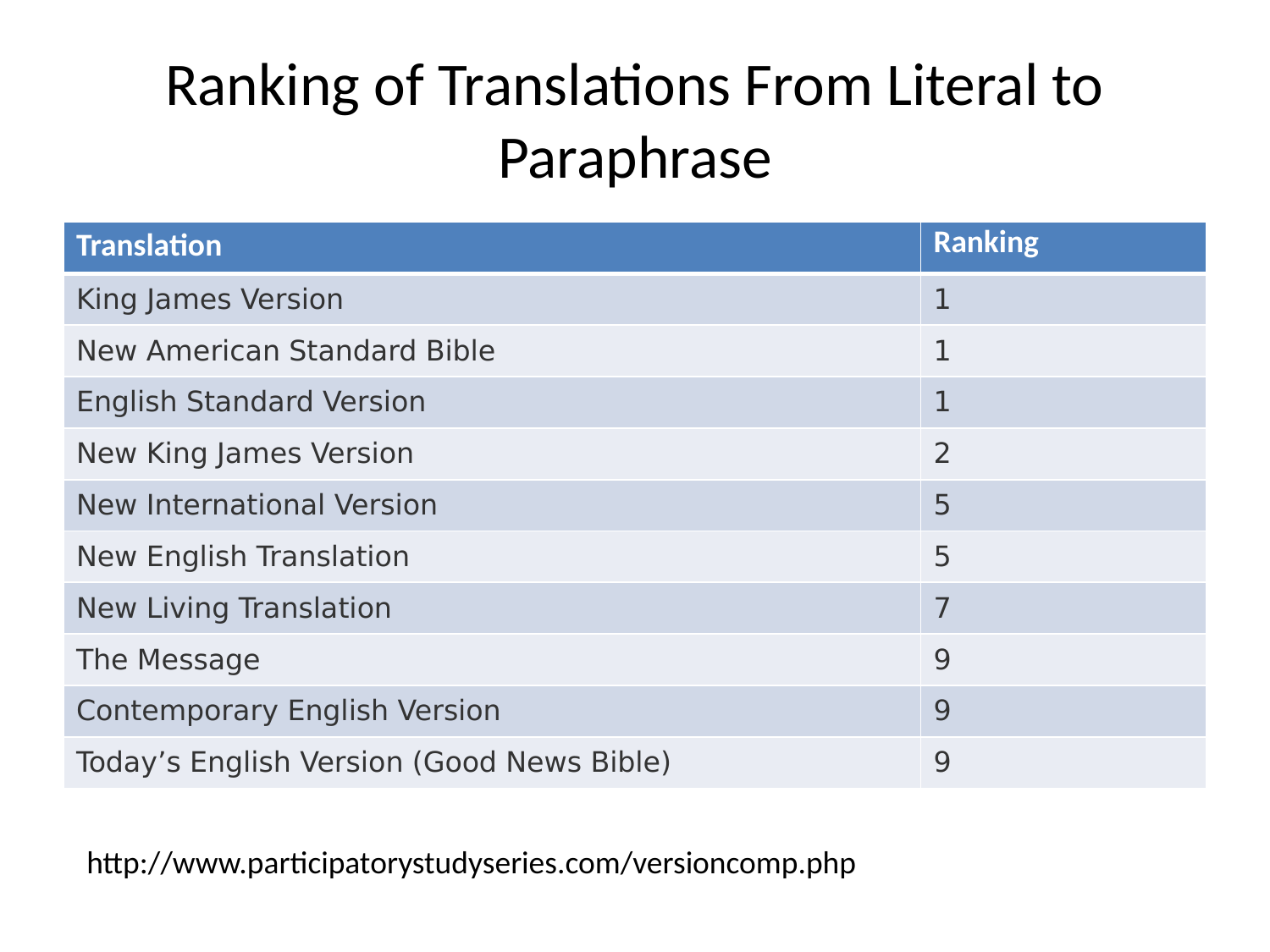

# Ranking of Translations From Literal to Paraphrase
| Translation | Ranking |
| --- | --- |
| King James Version | 1 |
| New American Standard Bible | 1 |
| English Standard Version | 1 |
| New King James Version | 2 |
| New International Version | 5 |
| New English Translation | 5 |
| New Living Translation | 7 |
| The Message | 9 |
| Contemporary English Version | 9 |
| Today’s English Version (Good News Bible) | 9 |
http://www.participatorystudyseries.com/versioncomp.php